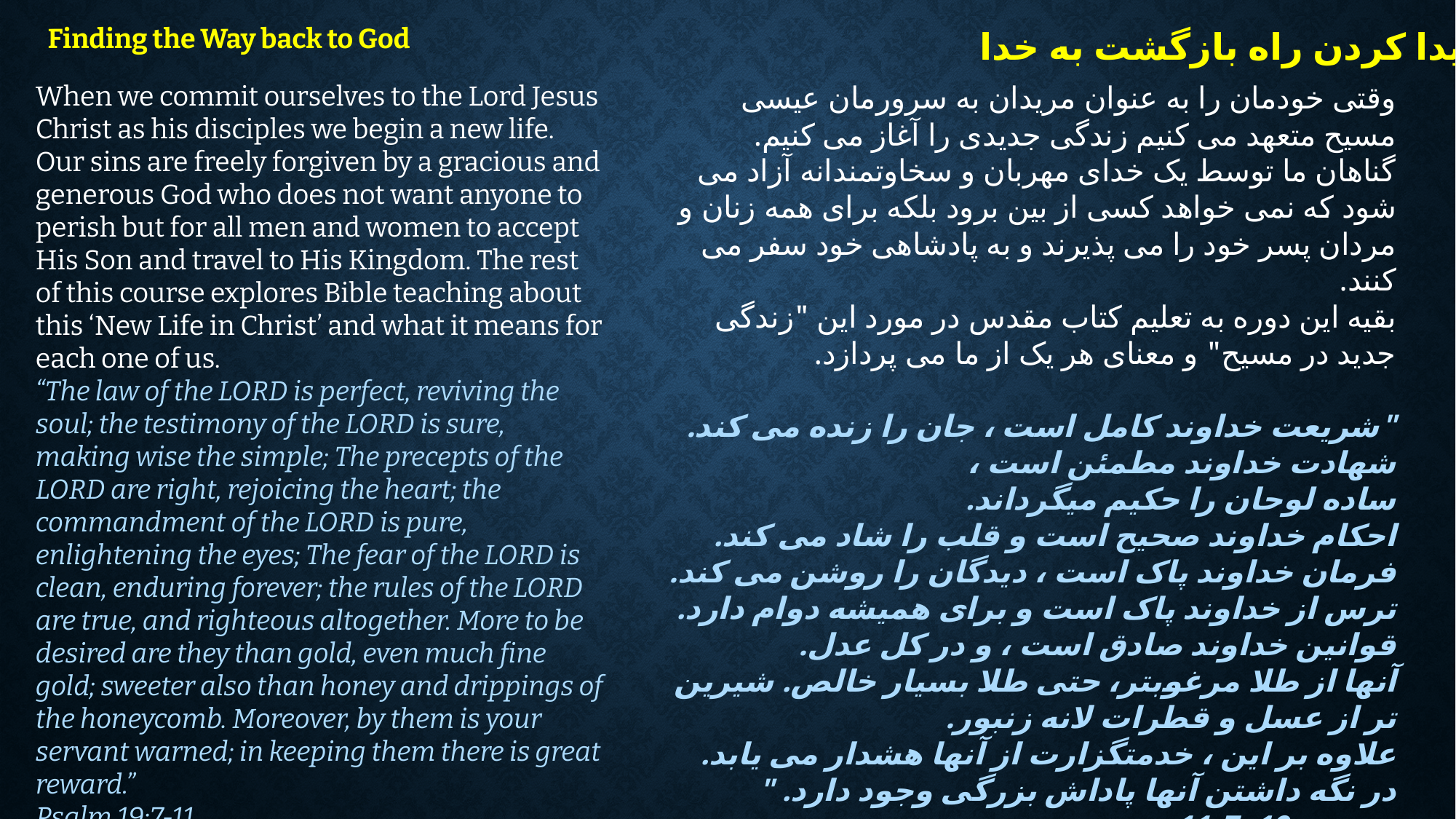

Finding the Way back to God
پیدا کردن راه بازگشت به خدا
When we commit ourselves to the Lord Jesus Christ as his disciples we begin a new life. Our sins are freely forgiven by a gracious and generous God who does not want anyone to perish but for all men and women to accept His Son and travel to His Kingdom. The rest of this course explores Bible teaching about this ‘New Life in Christ’ and what it means for each one of us.
“The law of the LORD is perfect, reviving the soul; the testimony of the LORD is sure, making wise the simple; The precepts of the LORD are right, rejoicing the heart; the commandment of the LORD is pure, enlightening the eyes; The fear of the LORD is clean, enduring forever; the rules of the LORD are true, and righteous altogether. More to be desired are they than gold, even much fine gold; sweeter also than honey and drippings of the honeycomb. Moreover, by them is your servant warned; in keeping them there is great reward.”
Psalm 19:7-11
وقتی خودمان را به عنوان مریدان به سرورمان عیسی مسیح متعهد می کنیم زندگی جدیدی را آغاز می کنیم. گناهان ما توسط یک خدای مهربان و سخاوتمندانه آزاد می شود که نمی خواهد کسی از بین برود بلکه برای همه زنان و مردان پسر خود را می پذیرند و به پادشاهی خود سفر می کنند.
بقیه این دوره به تعلیم کتاب مقدس در مورد این "زندگی جدید در مسیح" و معنای هر یک از ما می پردازد.

"شریعت خداوند کامل است ، جان را زنده می کند. شهادت خداوند مطمئن است ،
ساده لوحان را حکیم میگرداند.
احکام خداوند صحیح است و قلب را شاد می کند. فرمان خداوند پاک است ، دیدگان را روشن می کند.
ترس از خداوند پاک است و برای همیشه دوام دارد. قوانین خداوند صادق است ، و در کل عدل.
آنها از طلا مرغوبتر، حتی طلا بسیار خالص. شیرین تر از عسل و قطرات لانه زنبور.
علاوه بر این ، خدمتگزارت از آنها هشدار می یابد. در نگه داشتن آنها پاداش بزرگی وجود دارد. "
 مزمور 19: 7-11